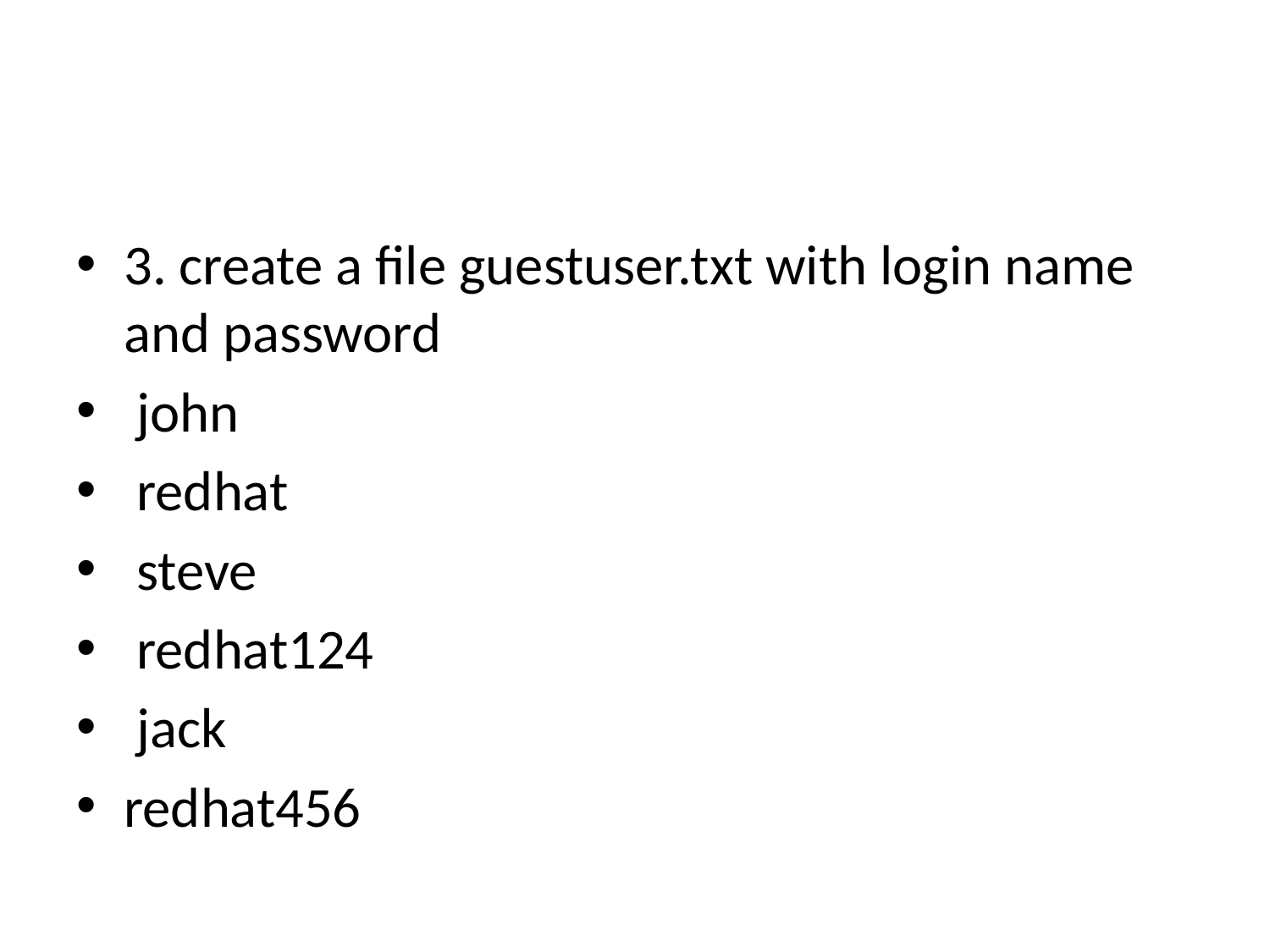

#
3. create a file guestuser.txt with login name and password
 john
 redhat
 steve
 redhat124
 jack
redhat456